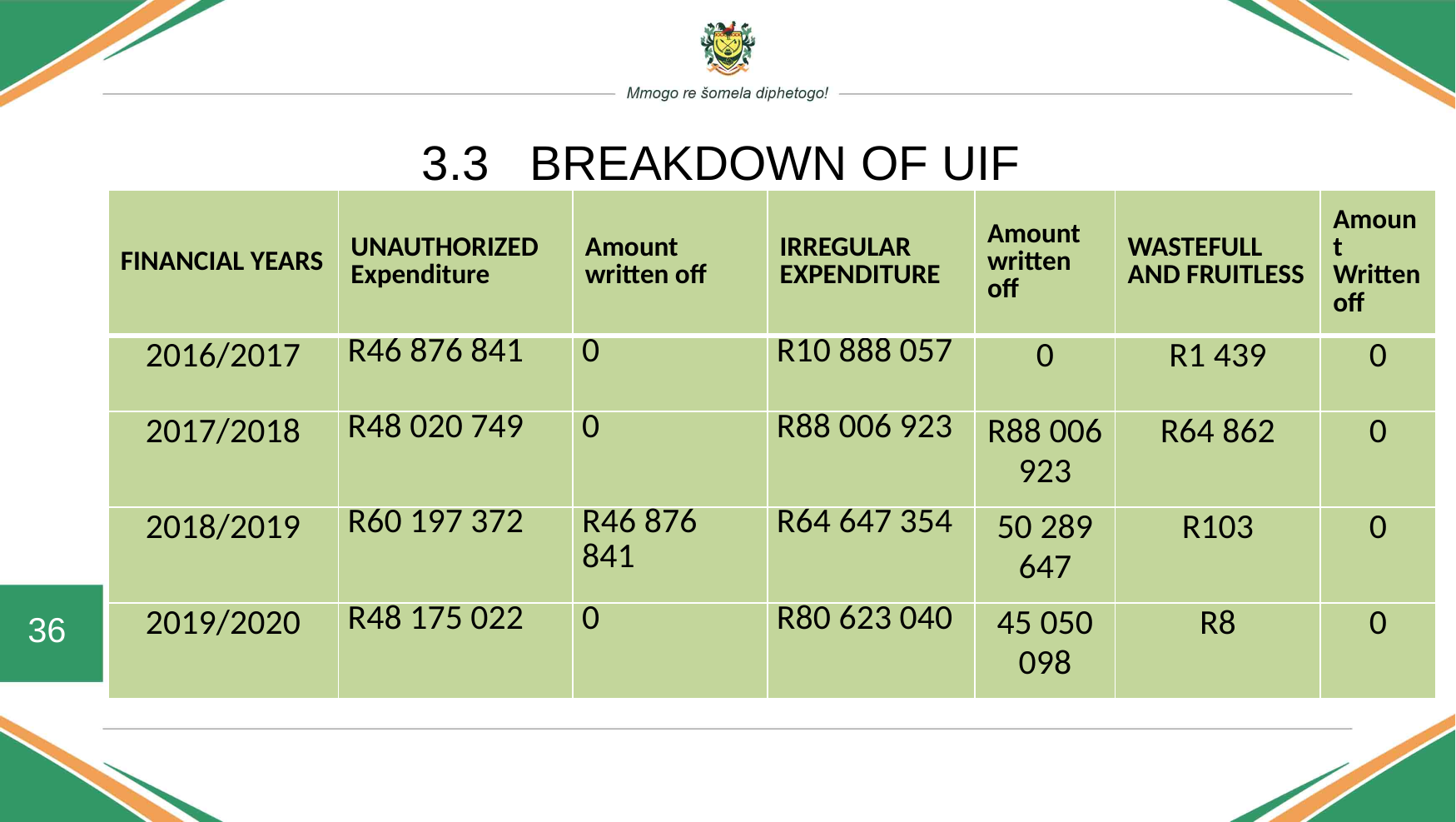

# 3.3   BREAKDOWN OF UIF
| FINANCIAL YEARS | UNAUTHORIZED Expenditure | Amount written off | IRREGULAR EXPENDITURE | Amount written off | WASTEFULL AND FRUITLESS | Amount Written off |
| --- | --- | --- | --- | --- | --- | --- |
| 2016/2017 | R46 876 841 | 0 | R10 888 057 | 0 | R1 439 | 0 |
| 2017/2018 | R48 020 749 | 0 | R88 006 923 | R88 006 923 | R64 862 | 0 |
| 2018/2019 | R60 197 372 | R46 876 841 | R64 647 354 | 50 289 647 | R103 | 0 |
| 2019/2020 | R48 175 022 | 0 | R80 623 040 | 45 050 098 | R8 | 0 |
36